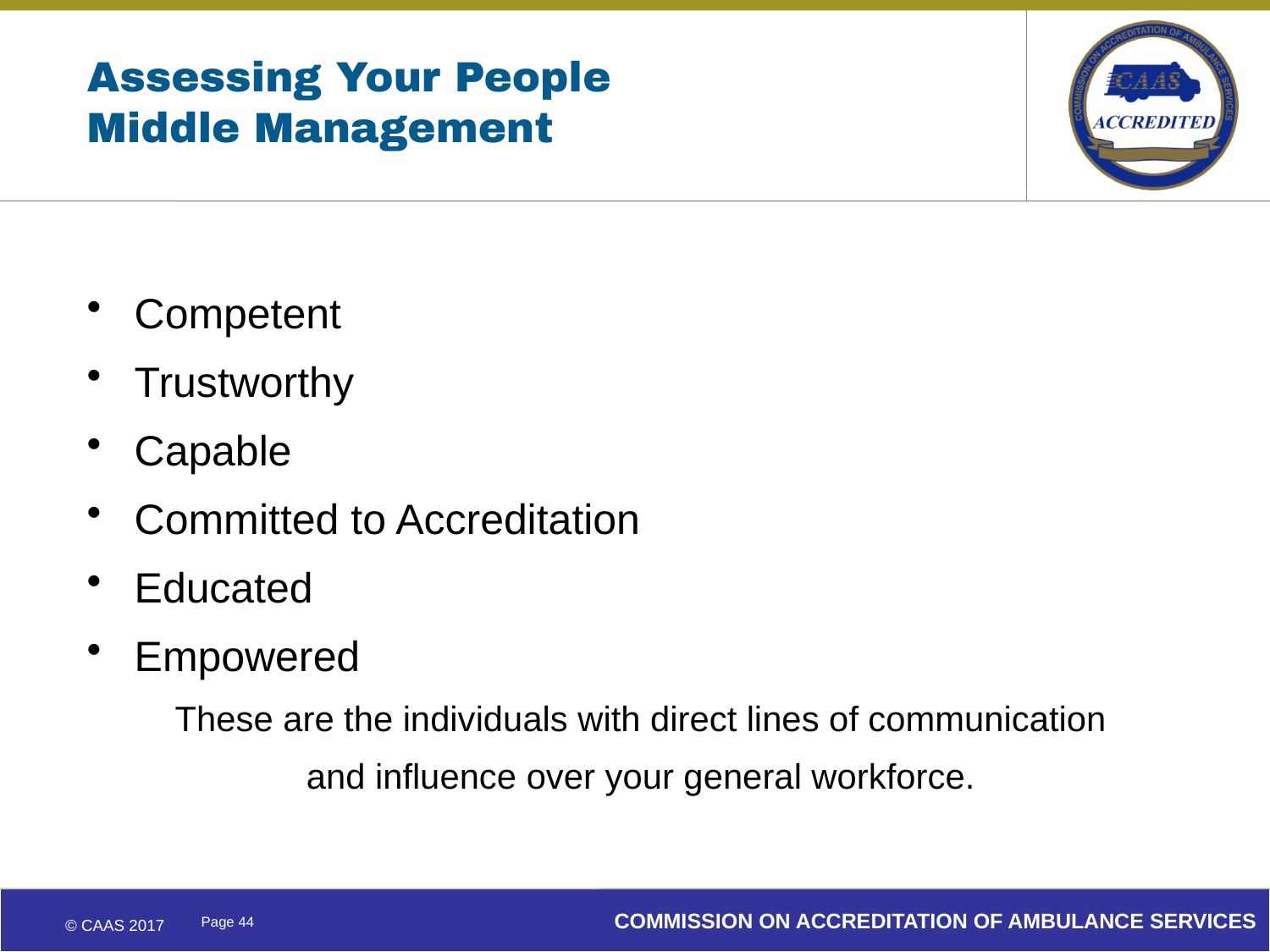

# Assessing Your People Middle Management
Competent
Trustworthy
Capable
Committed to Accreditation
Educated
Empowered
These are the individuals with direct lines of communication
and influence over your general workforce.